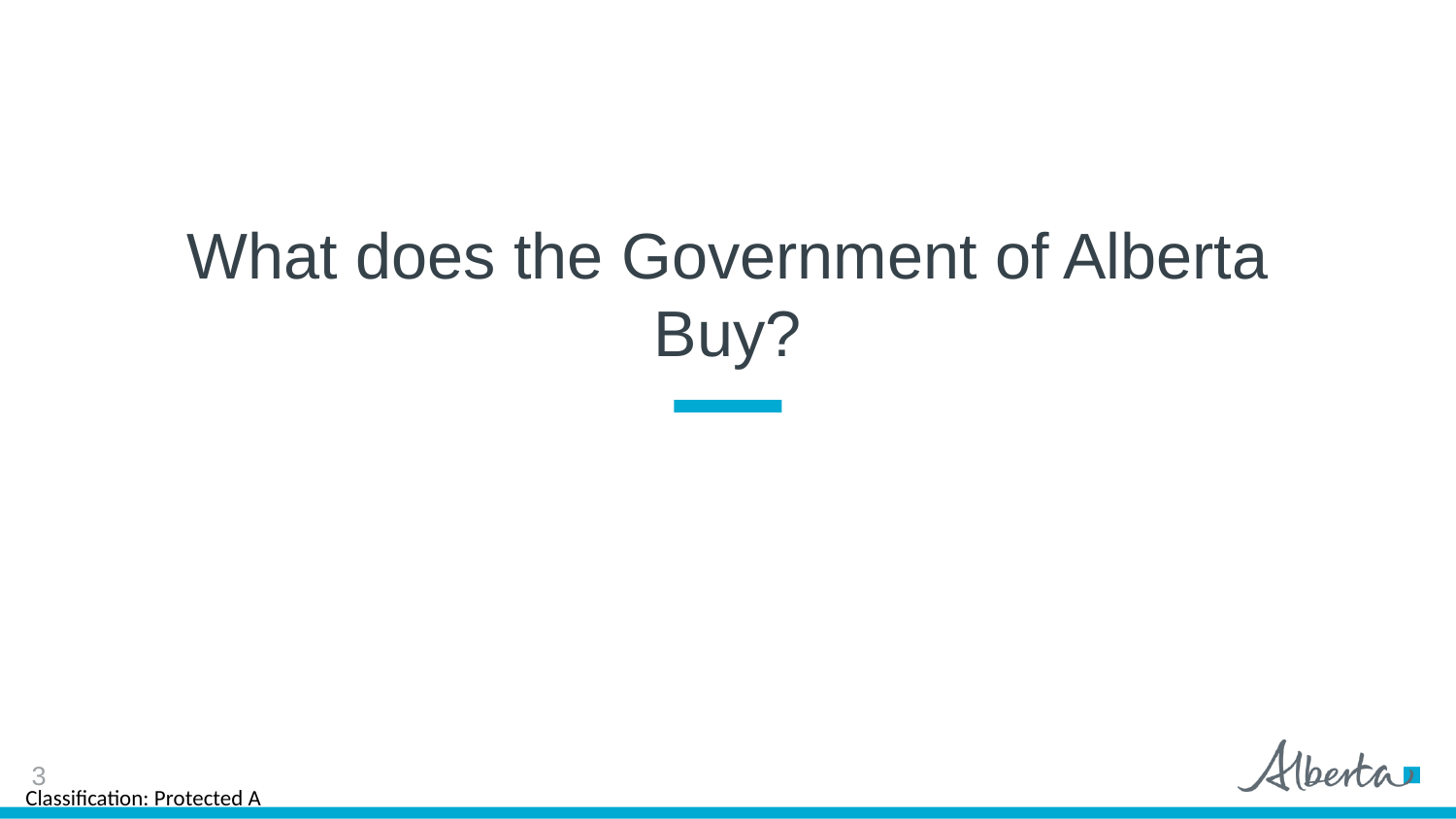

# What does the Government of Alberta Buy?
3